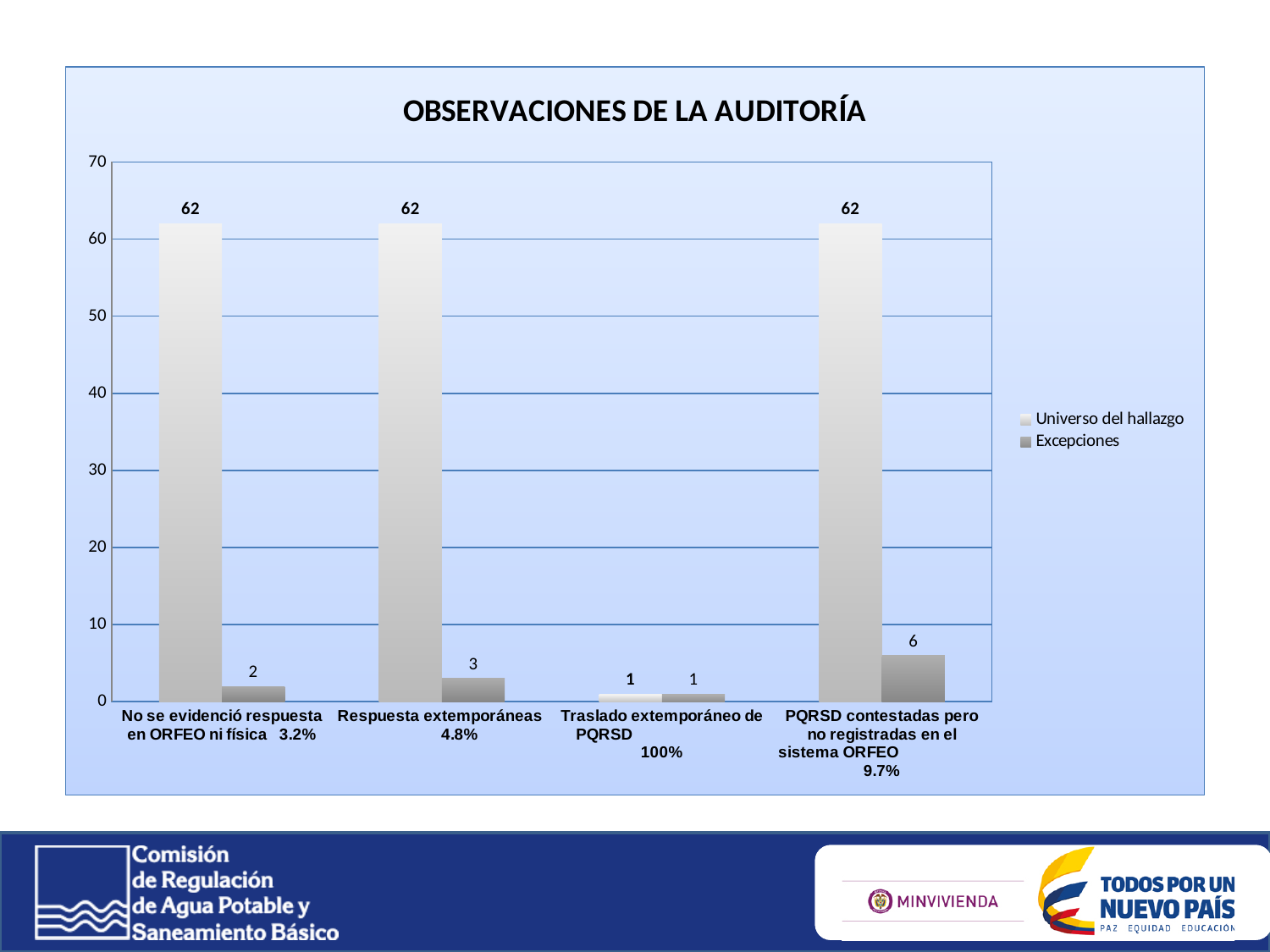

### Chart: OBSERVACIONES DE LA AUDITORÍA

| Category | Universo del hallazgo  | Excepciones |
|---|---|---|
| No se evidenció respuesta en ORFEO ni física   3.2% | 62.0 | 2.0 |
| Respuesta extemporáneas           4.8% | 62.0 | 3.0 |
| Traslado extemporáneo de PQRSD                              100% | 1.0 | 1.0 |
| PQRSD contestadas pero no registradas en el sistema ORFEO                       9.7% | 62.0 | 6.0 |